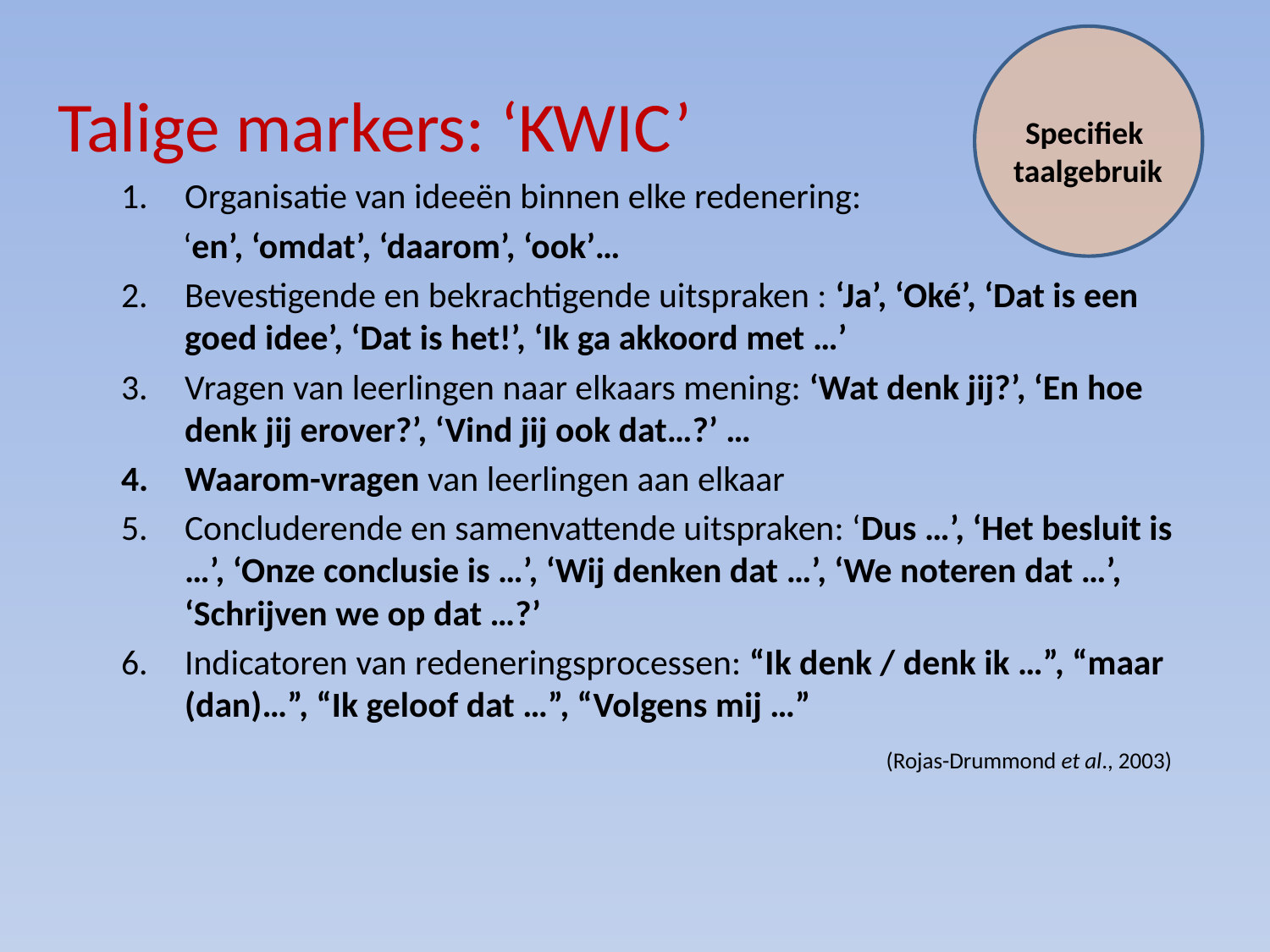

Specifiek
taalgebruik
Talige markers: ‘KWIC’
Organisatie van ideeën binnen elke redenering:
‘en’, ‘omdat’, ‘daarom’, ‘ook’…
Bevestigende en bekrachtigende uitspraken : ‘Ja’, ‘Oké’, ‘Dat is een goed idee’, ‘Dat is het!’, ‘Ik ga akkoord met …’
Vragen van leerlingen naar elkaars mening: ‘Wat denk jij?’, ‘En hoe denk jij erover?’, ‘Vind jij ook dat…?’ …
Waarom-vragen van leerlingen aan elkaar
Concluderende en samenvattende uitspraken: ‘Dus …’, ‘Het besluit is …’, ‘Onze conclusie is …’, ‘Wij denken dat …’, ‘We noteren dat …’, ‘Schrijven we op dat …?’
Indicatoren van redeneringsprocessen: “Ik denk / denk ik …”, “maar (dan)…”, “Ik geloof dat …”, “Volgens mij …”
(Rojas-Drummond et al., 2003)